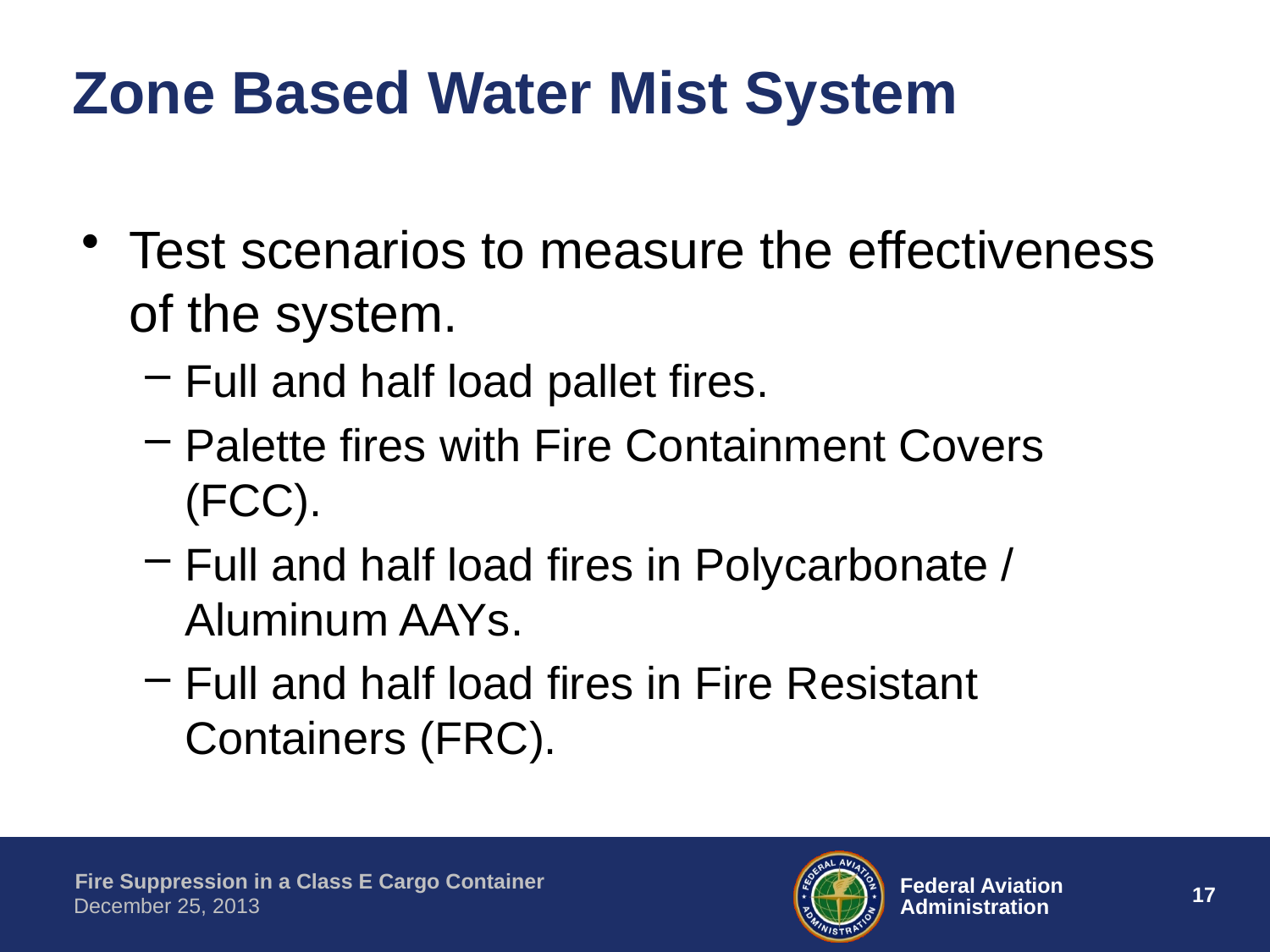

# Zone Based Water Mist System
Test scenarios to measure the effectiveness of the system.
Full and half load pallet fires.
Palette fires with Fire Containment Covers (FCC).
Full and half load fires in Polycarbonate / Aluminum AAYs.
Full and half load fires in Fire Resistant Containers (FRC).